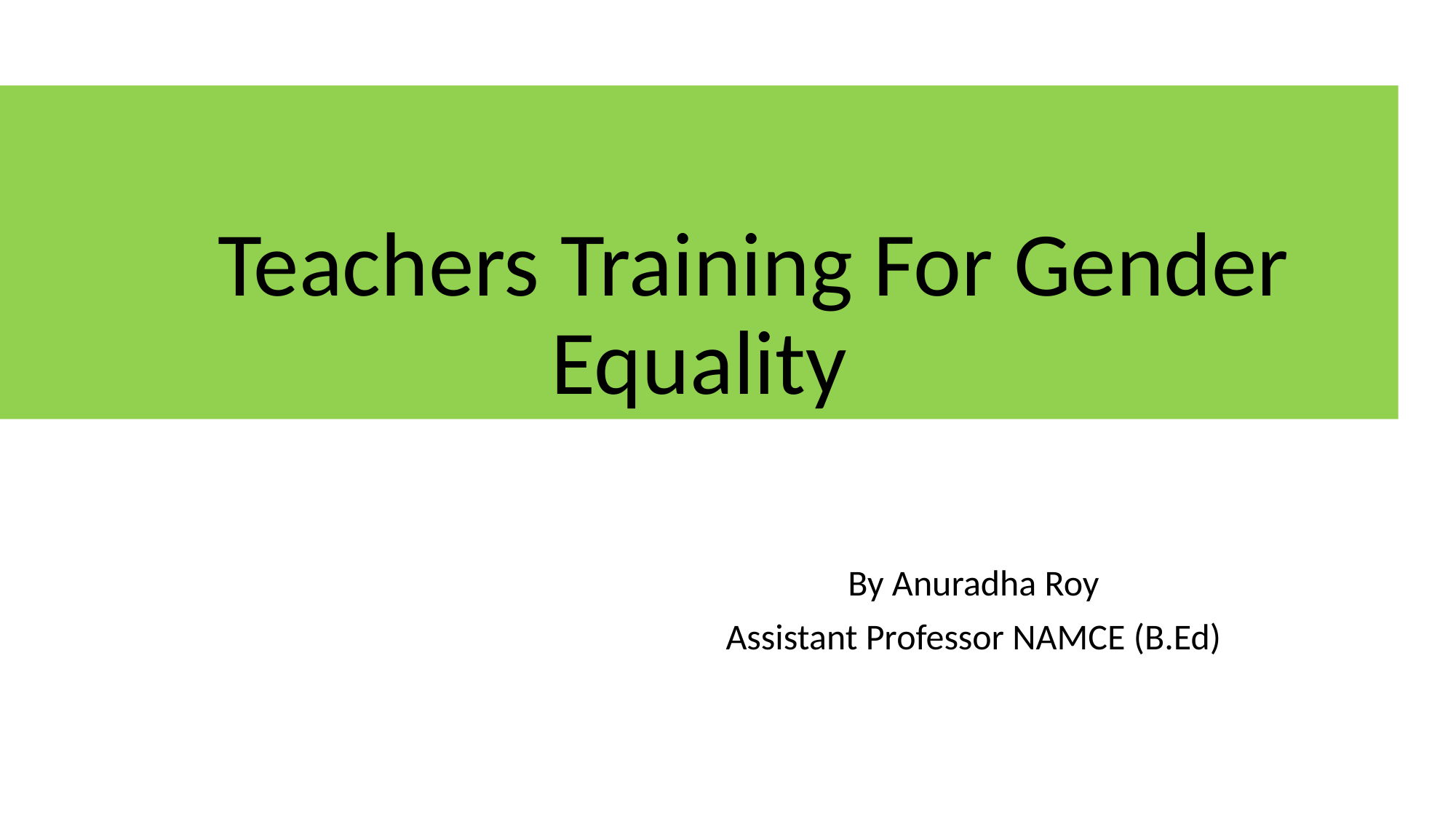

# Teachers Training For Gender Equality
By Anuradha Roy
Assistant Professor NAMCE (B.Ed)